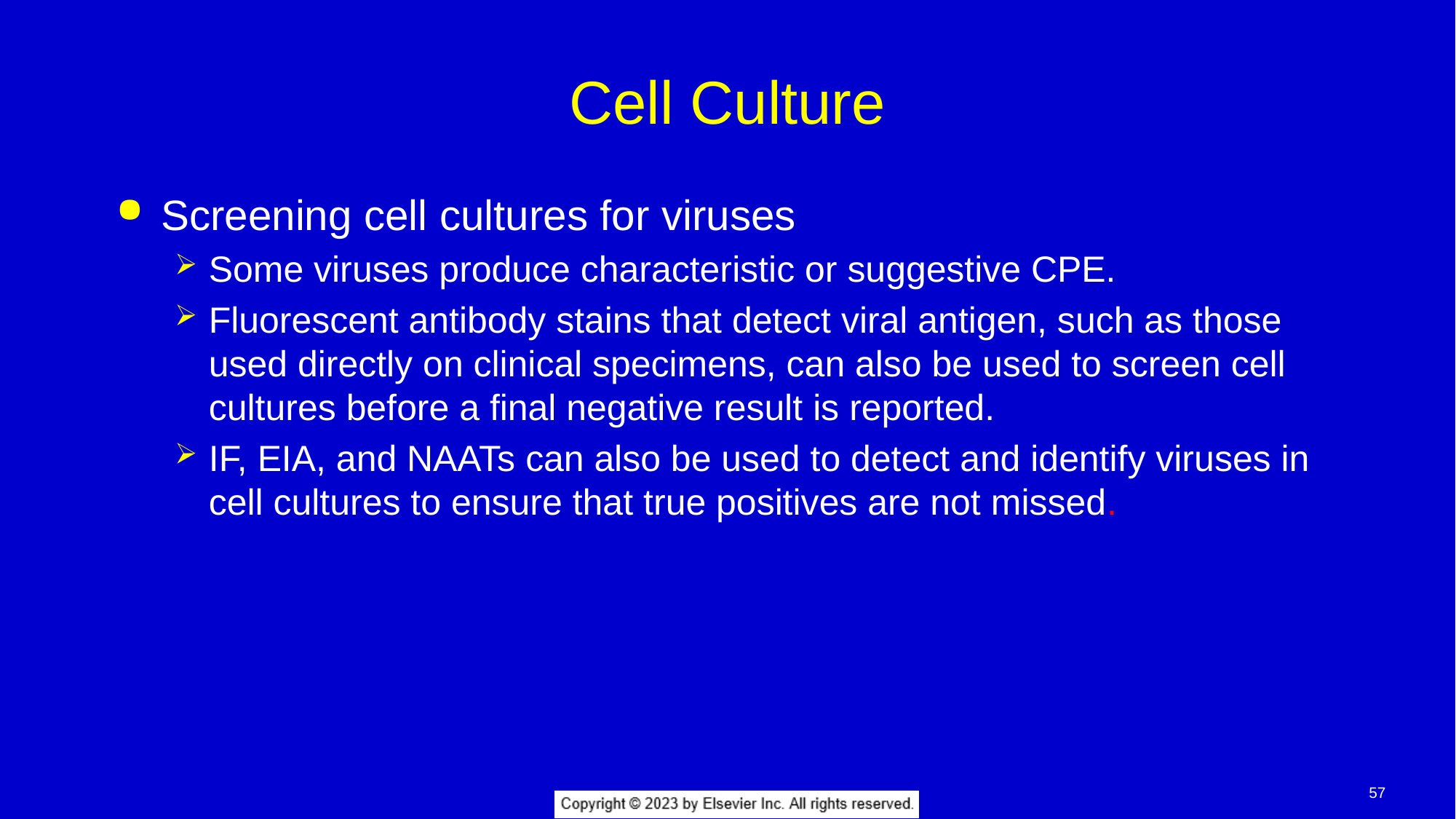

# Cell Culture
Screening cell cultures for viruses
Some viruses produce characteristic or suggestive CPE.
Fluorescent antibody stains that detect viral antigen, such as those used directly on clinical specimens, can also be used to screen cell cultures before a final negative result is reported.
IF, EIA, and NAATs can also be used to detect and identify viruses in cell cultures to ensure that true positives are not missed.